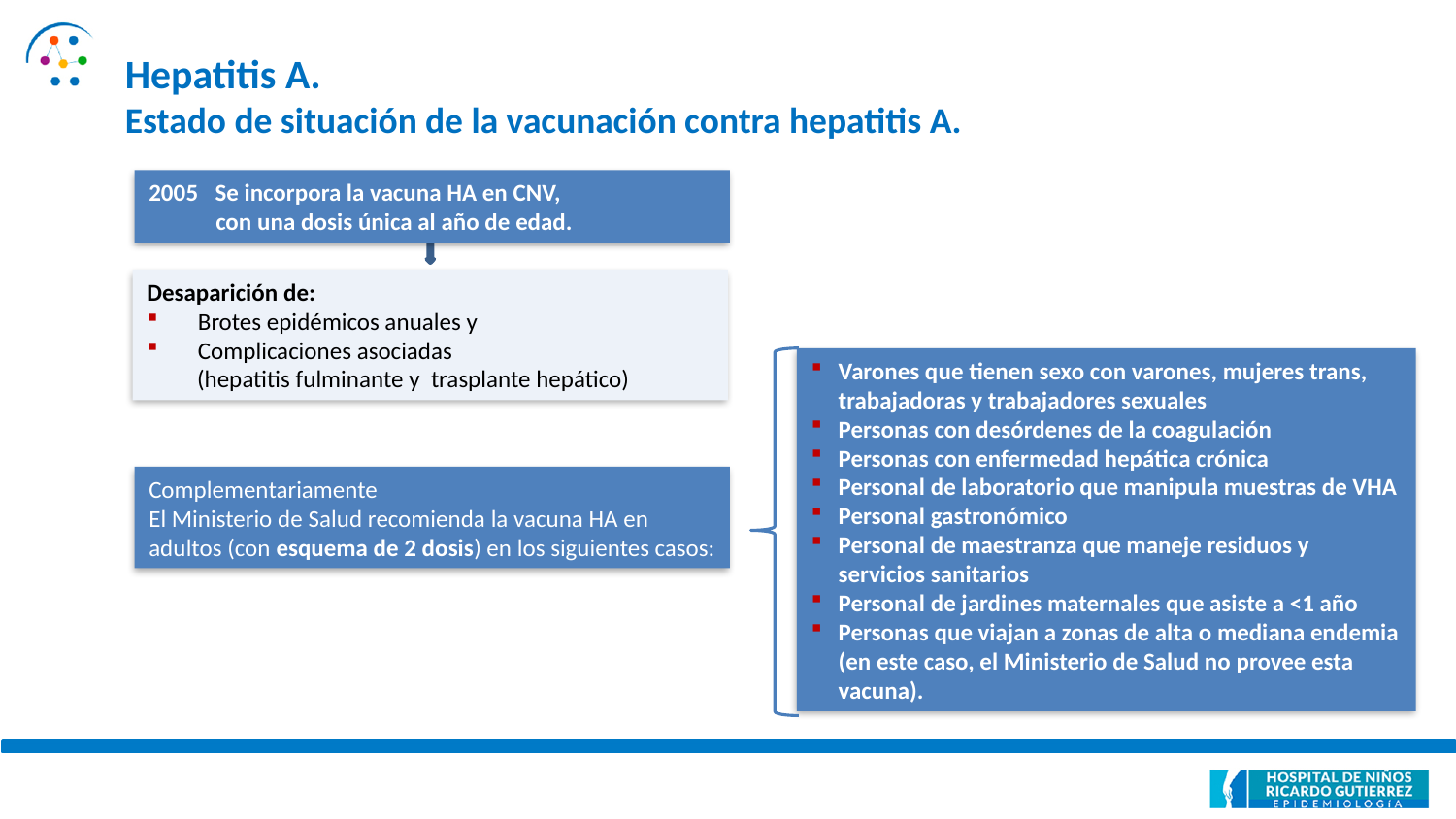

Hepatitis A.
Estado de situación de la vacunación contra hepatitis A.
2005   Se incorpora la vacuna HA en CNV,
            con una dosis única al año de edad.

Desaparición de:
 Brotes epidémicos anuales y
 Complicaciones asociadas
         (hepatitis fulminante y  trasplante hepático)

Varones que tienen sexo con varones, mujeres trans, trabajadoras y trabajadores sexuales
Personas con desórdenes de la coagulación
Personas con enfermedad hepática crónica
Personal de laboratorio que manipula muestras de VHA
Personal gastronómico
Personal de maestranza que maneje residuos y servicios sanitarios
Personal de jardines maternales que asiste a <1 año
Personas que viajan a zonas de alta o mediana endemia (en este caso, el Ministerio de Salud no provee esta vacuna).
Complementariamente
El Ministerio de Salud recomienda la vacuna HA en adultos (con esquema de 2 dosis) en los siguientes casos: